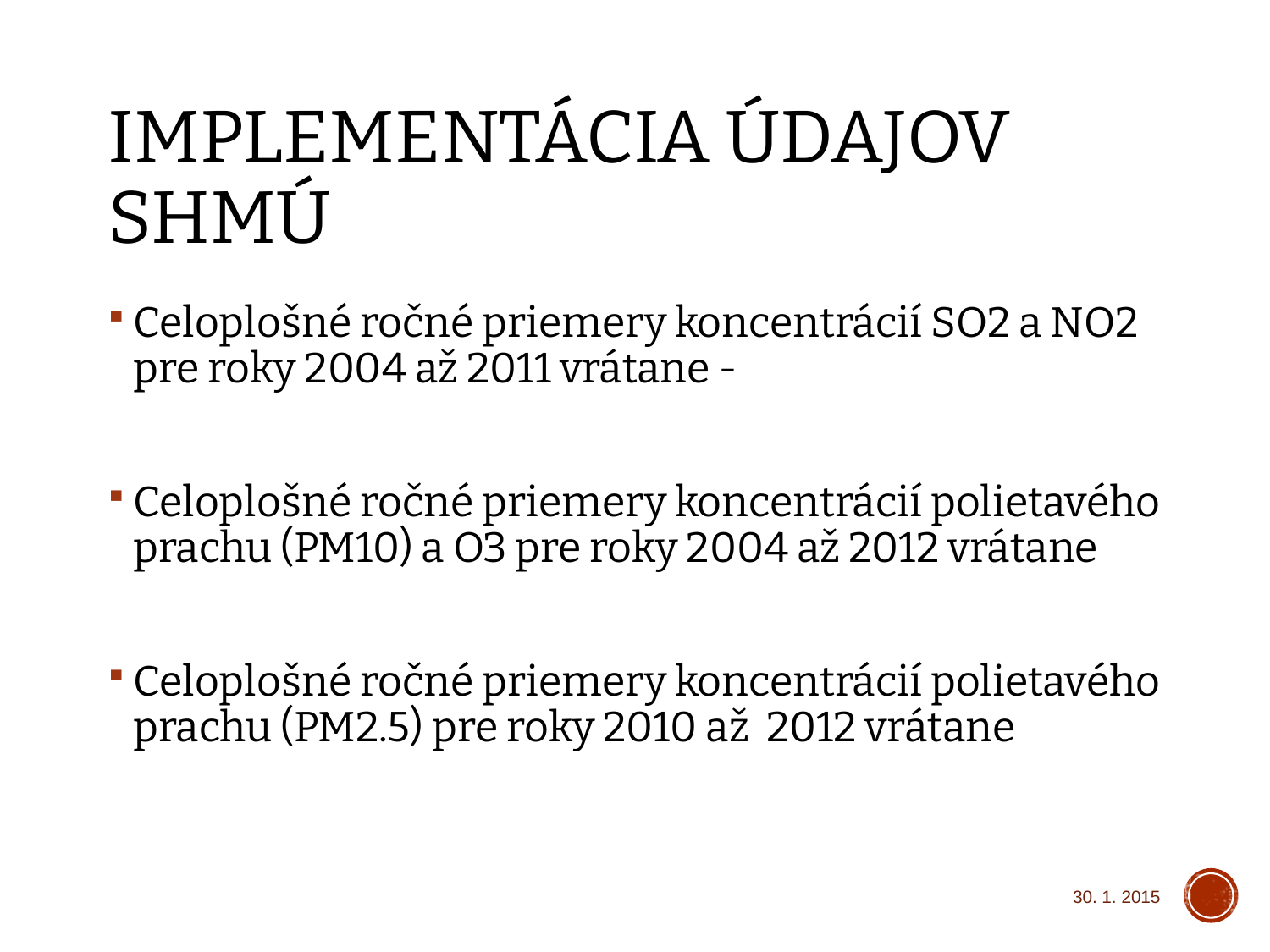

# Implementácia údajov SHMú
Celoplošné ročné priemery koncentrácií SO2 a NO2 pre roky 2004 až 2011 vrátane -

Celoplošné ročné priemery koncentrácií polietavého prachu (PM10) a O3 pre roky 2004 až 2012 vrátane

Celoplošné ročné priemery koncentrácií polietavého prachu (PM2.5) pre roky 2010 až  2012 vrátane
30. 1. 2015